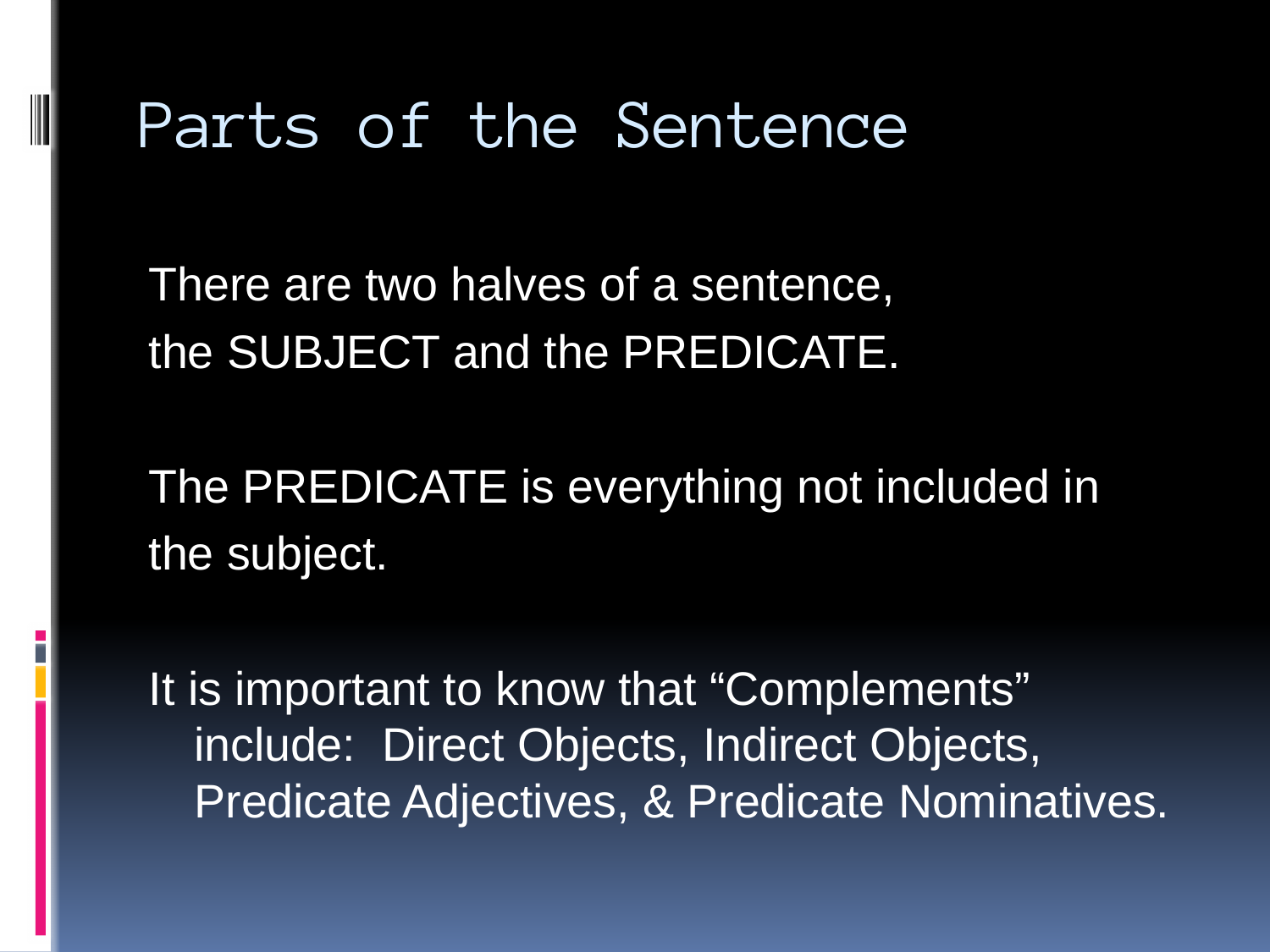

# Parts of the Sentence
There are two halves of a sentence,
the SUBJECT and the PREDICATE.

The PREDICATE is everything not included in
the subject.

It is important to know that “Complements” include:  Direct Objects, Indirect Objects, Predicate Adjectives, & Predicate Nominatives.